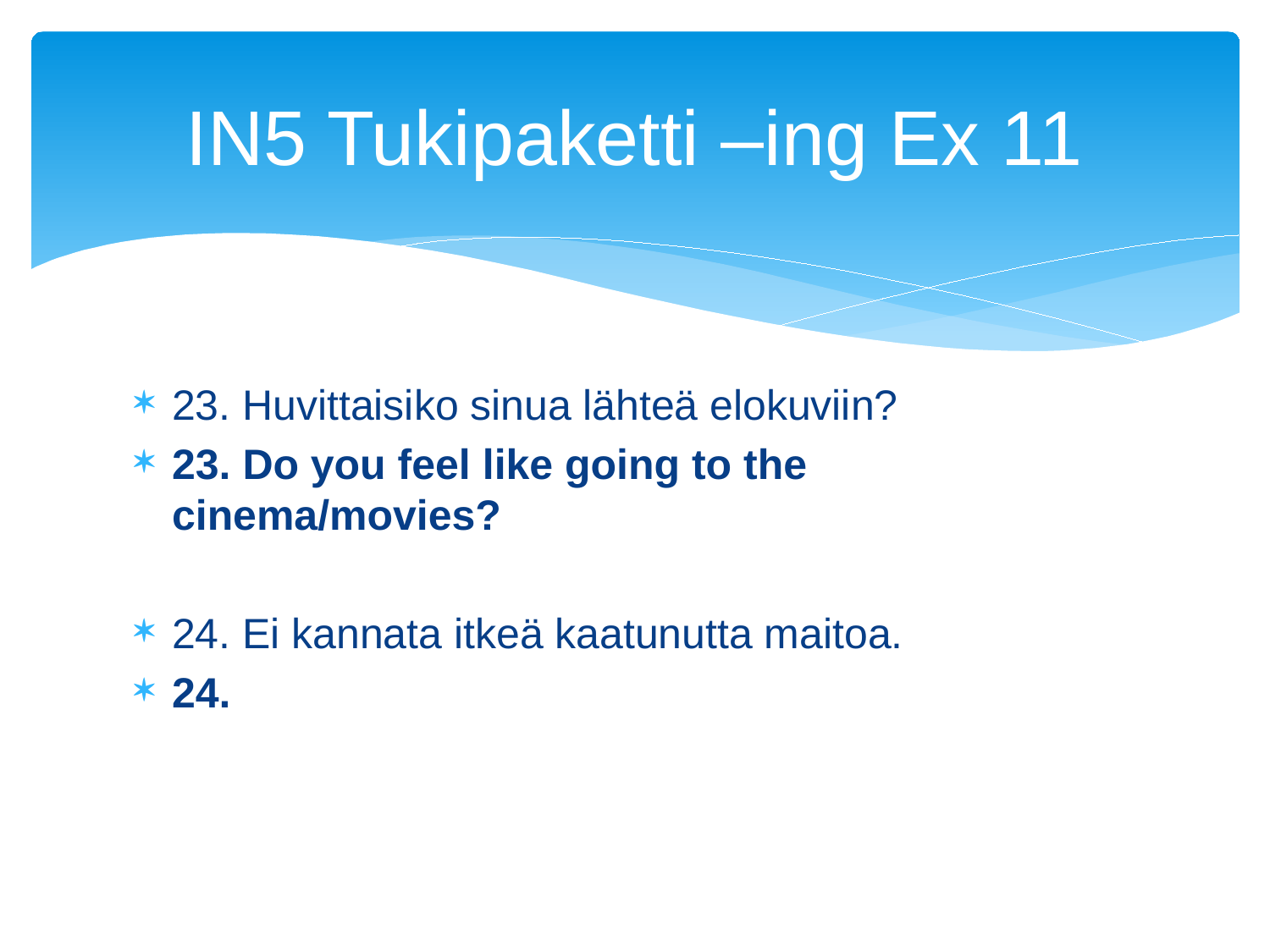

# IN5 Tukipaketti –ing Ex 11
23. Huvittaisiko sinua lähteä elokuviin?
23. Do you feel like going to the cinema/movies?

24. Ei kannata itkeä kaatunutta maitoa.
24.